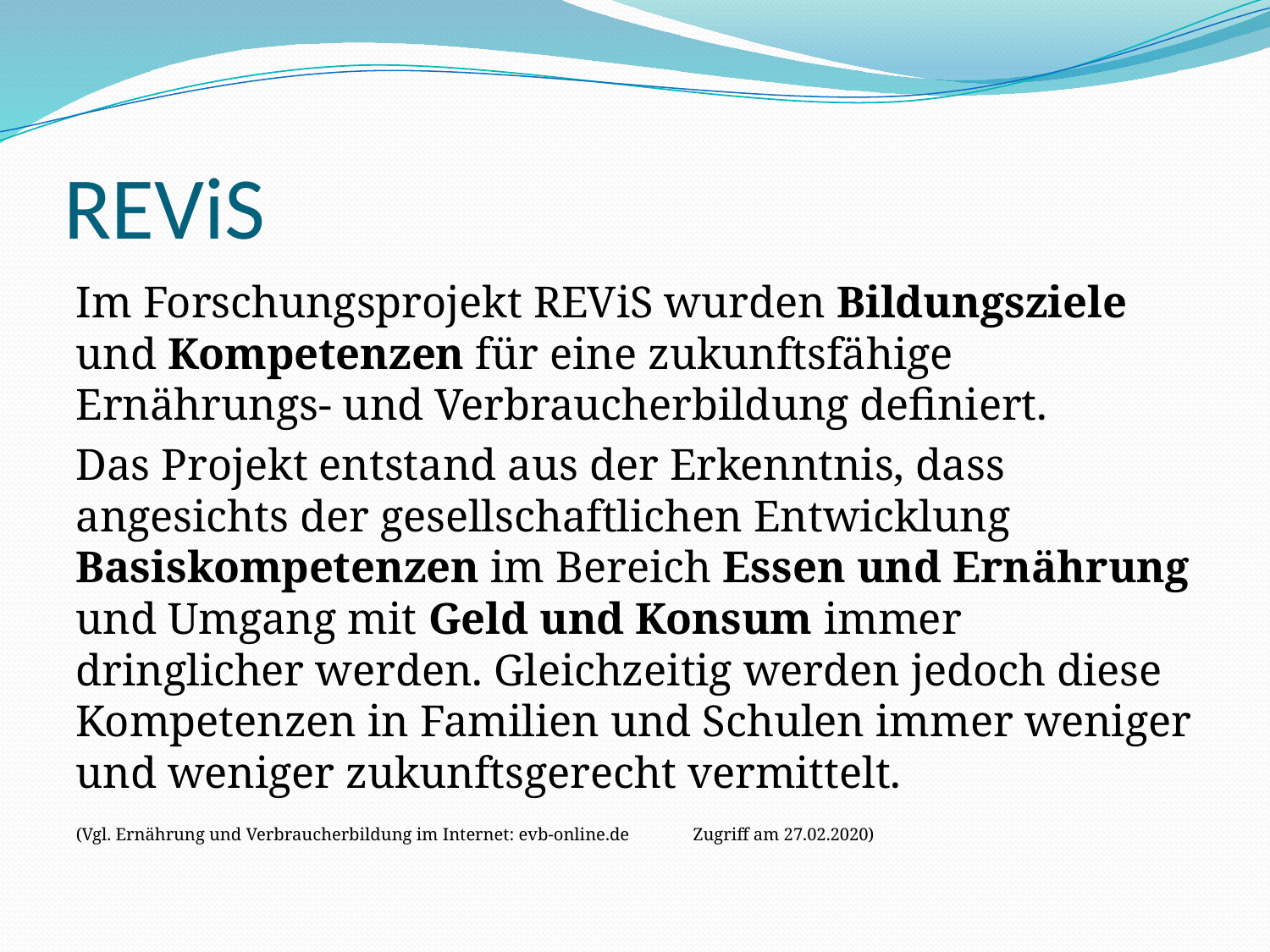

# REViS
Im Forschungsprojekt REViS wurden Bildungsziele und Kompetenzen für eine zukunftsfähige Ernährungs- und Verbraucherbildung definiert.
Das Projekt entstand aus der Erkenntnis, dass angesichts der gesellschaftlichen Entwicklung Basiskompetenzen im Bereich Essen und Ernährung und Umgang mit Geld und Konsum immer dringlicher werden. Gleichzeitig werden jedoch diese Kompetenzen in Familien und Schulen immer weniger und weniger zukunftsgerecht vermittelt.

(Vgl. Ernährung und Verbraucherbildung im Internet: evb-online.de	Zugriff am 27.02.2020)